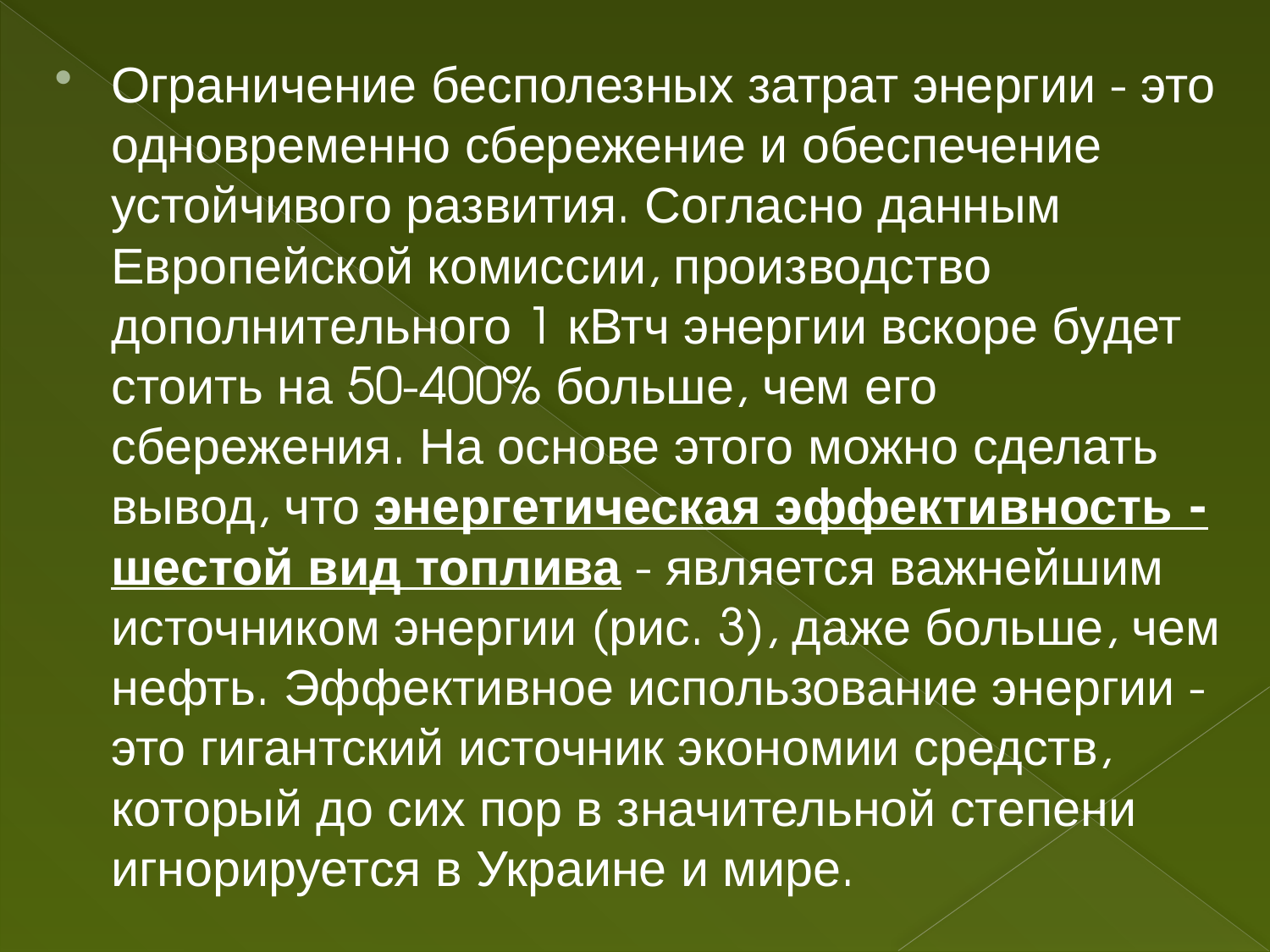

Ограничение бесполезных затрат энергии - это одновременно сбережение и обеспечение устойчивого развития. Согласно данным Европейской комиссии, производство дополнительного 1 кВтч энергии вскоре будет стоить на 50-400% больше, чем его сбережения. На основе этого можно сделать вывод, что энергетическая эффективность - шестой вид топлива - является важнейшим источником энергии (рис. 3), даже больше, чем нефть. Эффективное использование энергии - это гигантский источник экономии средств, который до сих пор в значительной степени игнорируется в Украине и мире.